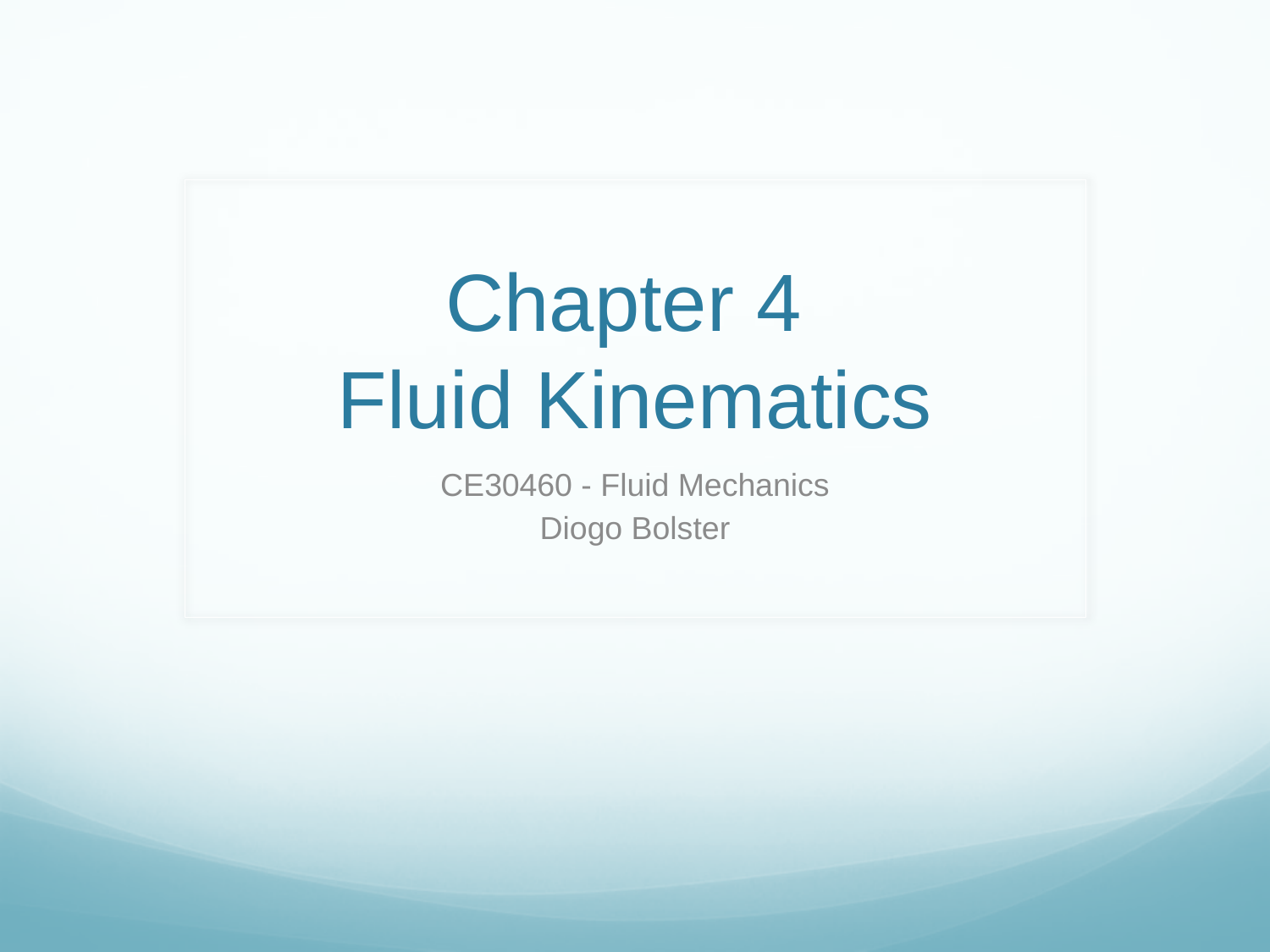

# Chapter 4 Fluid Kinematics
CE30460 - Fluid Mechanics
Diogo Bolster